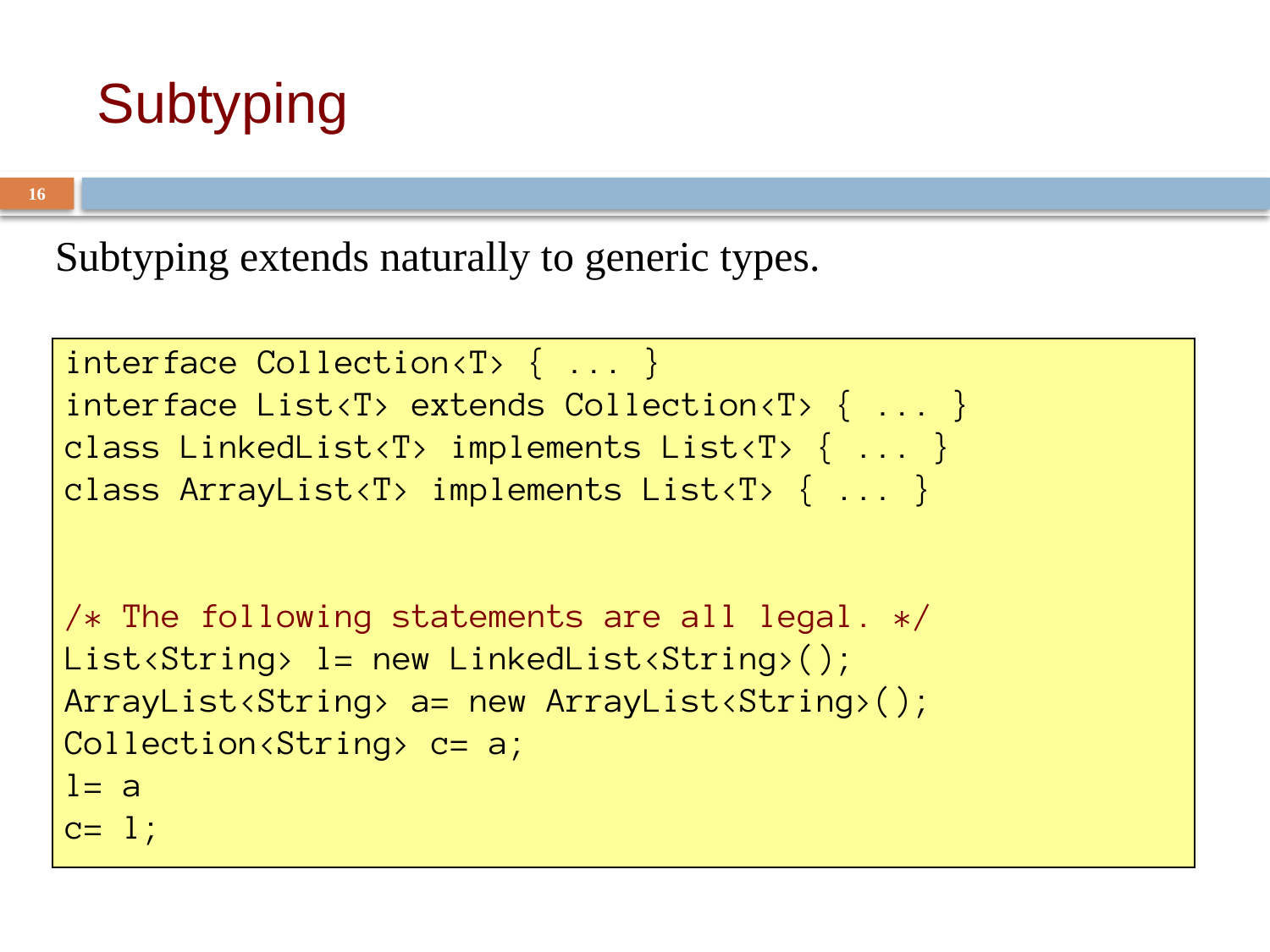

# Subtyping
16
Subtyping extends naturally to generic types.
interface Collection<T> { ... }
interface List<T> extends Collection<T> { ... }
class LinkedList<T> implements List<T> { ... }
class ArrayList<T> implements List<T> { ... }

/* The following statements are all legal. */
List<String> l= new LinkedList<String>();
ArrayList<String> a= new ArrayList<String>();
Collection<String> c= a;
l= a
c= l;